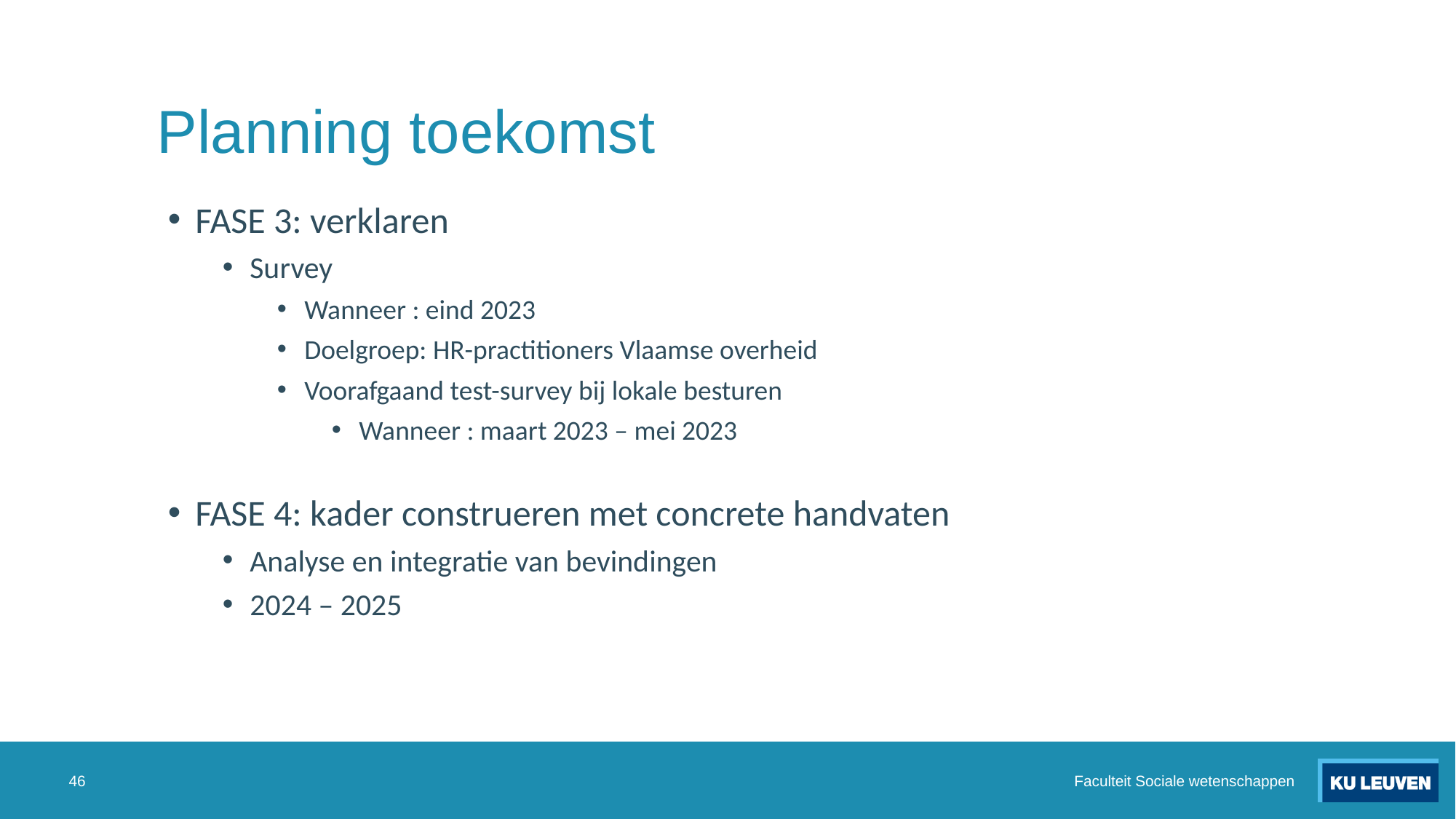

# Planning toekomst
FASE 3: verklaren
Survey
Wanneer : eind 2023
Doelgroep: HR-practitioners Vlaamse overheid
Voorafgaand test-survey bij lokale besturen
Wanneer : maart 2023 – mei 2023
FASE 4: kader construeren met concrete handvaten
Analyse en integratie van bevindingen
2024 – 2025

46
Faculteit Sociale wetenschappen